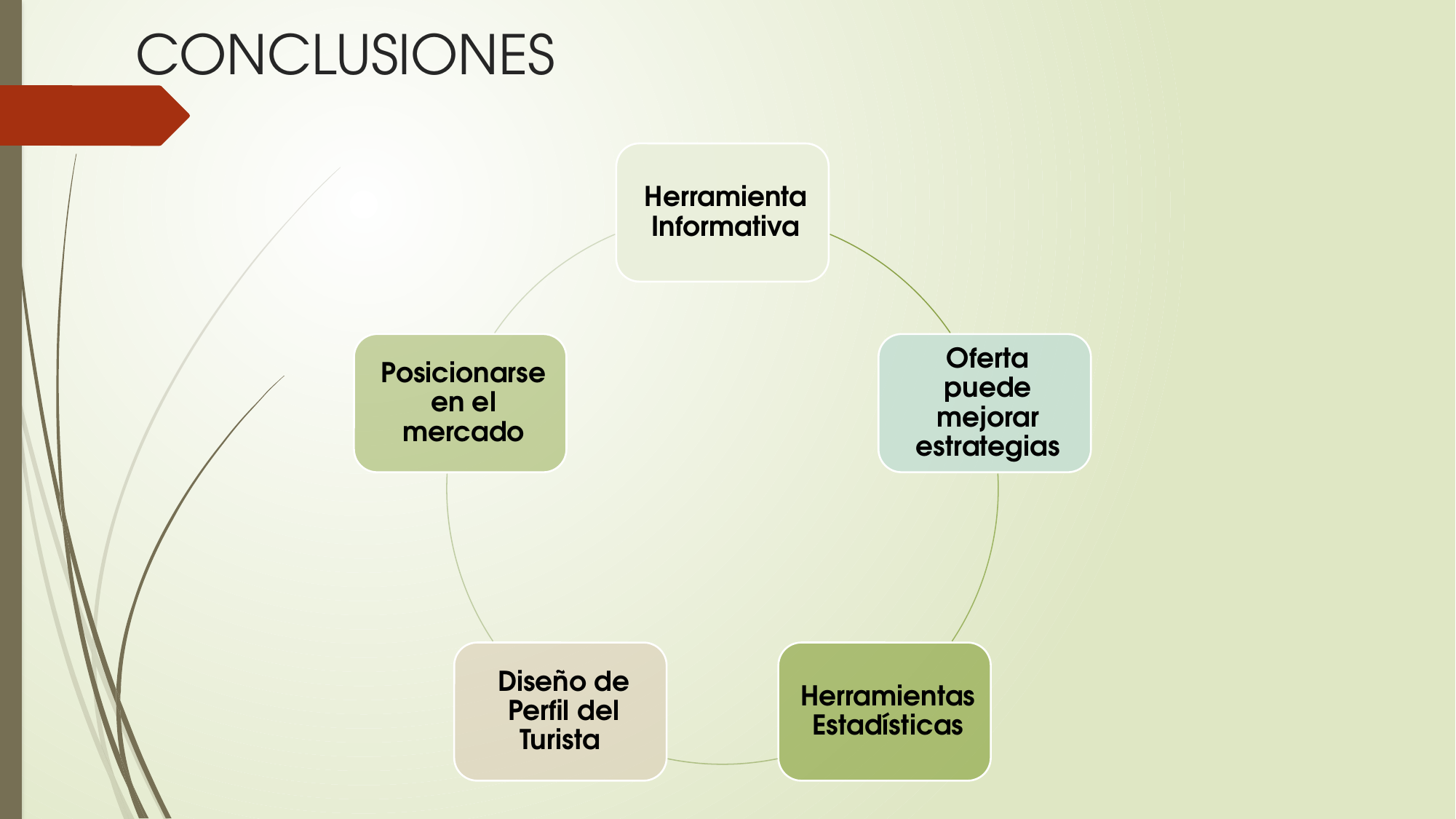

# CONCLUSIONES
Herramienta Informativa
Oferta puede mejorar estrategias
Herramientas Estadísticas
Diseño de Perfil del Turista
Posicionarse en el mercado